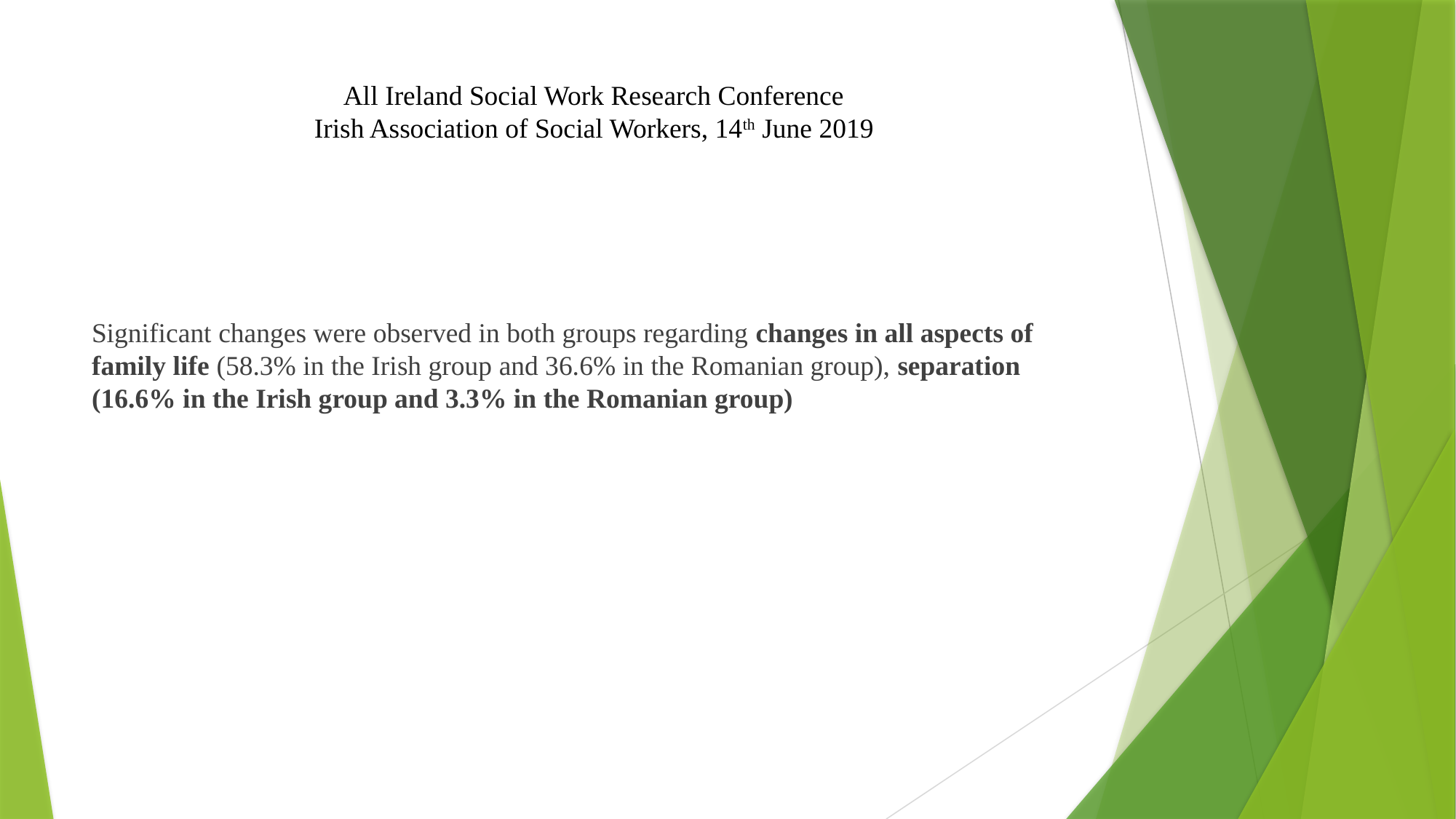

# All Ireland Social Work Research Conference Irish Association of Social Workers, 14th June 2019

Significant changes were observed in both groups regarding changes in all aspects of family life (58.3% in the Irish group and 36.6% in the Romanian group), separation (16.6% in the Irish group and 3.3% in the Romanian group)